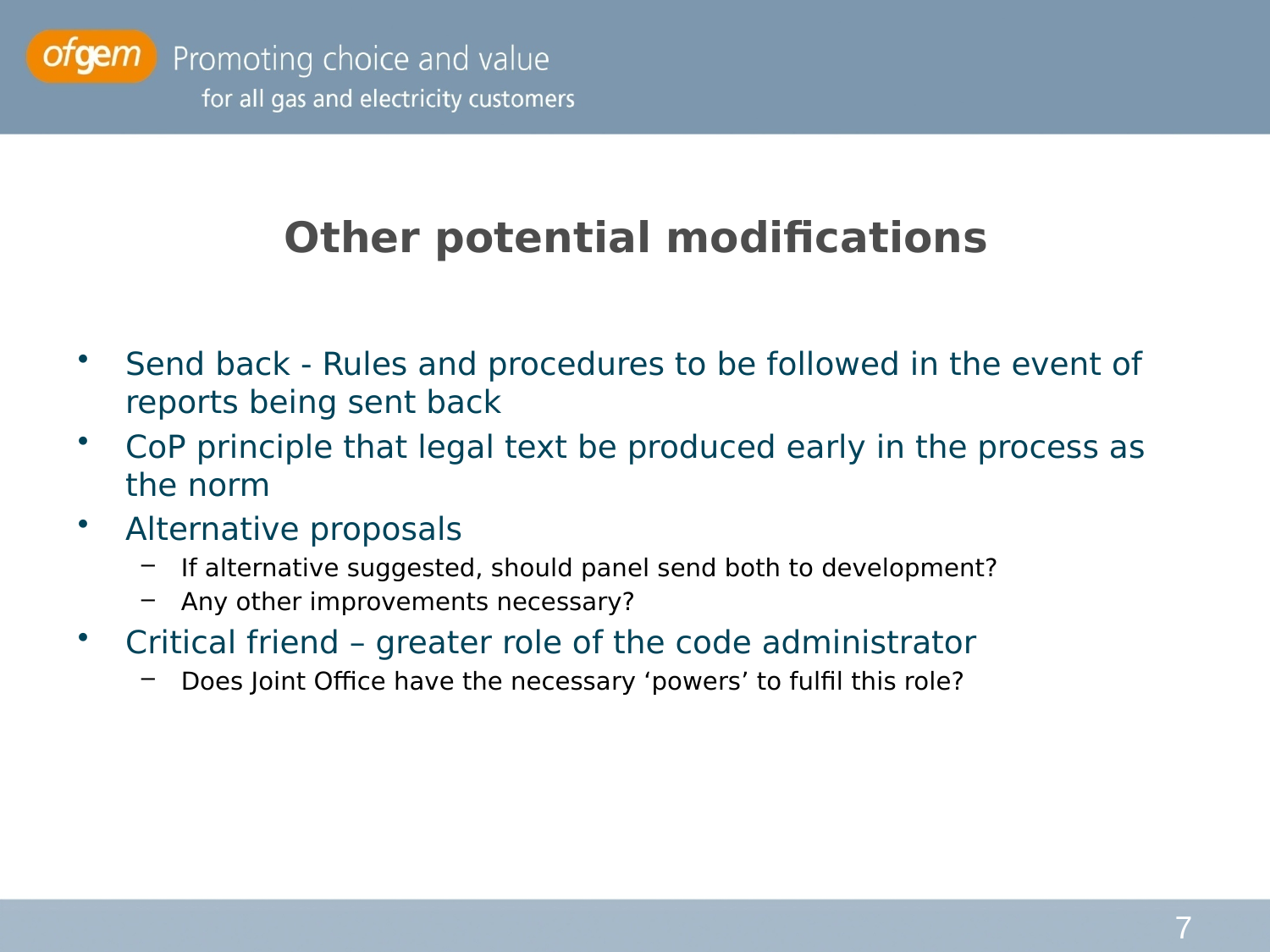

# Other potential modifications
Send back - Rules and procedures to be followed in the event of reports being sent back
CoP principle that legal text be produced early in the process as the norm
Alternative proposals
If alternative suggested, should panel send both to development?
Any other improvements necessary?
Critical friend – greater role of the code administrator
Does Joint Office have the necessary ‘powers’ to fulfil this role?